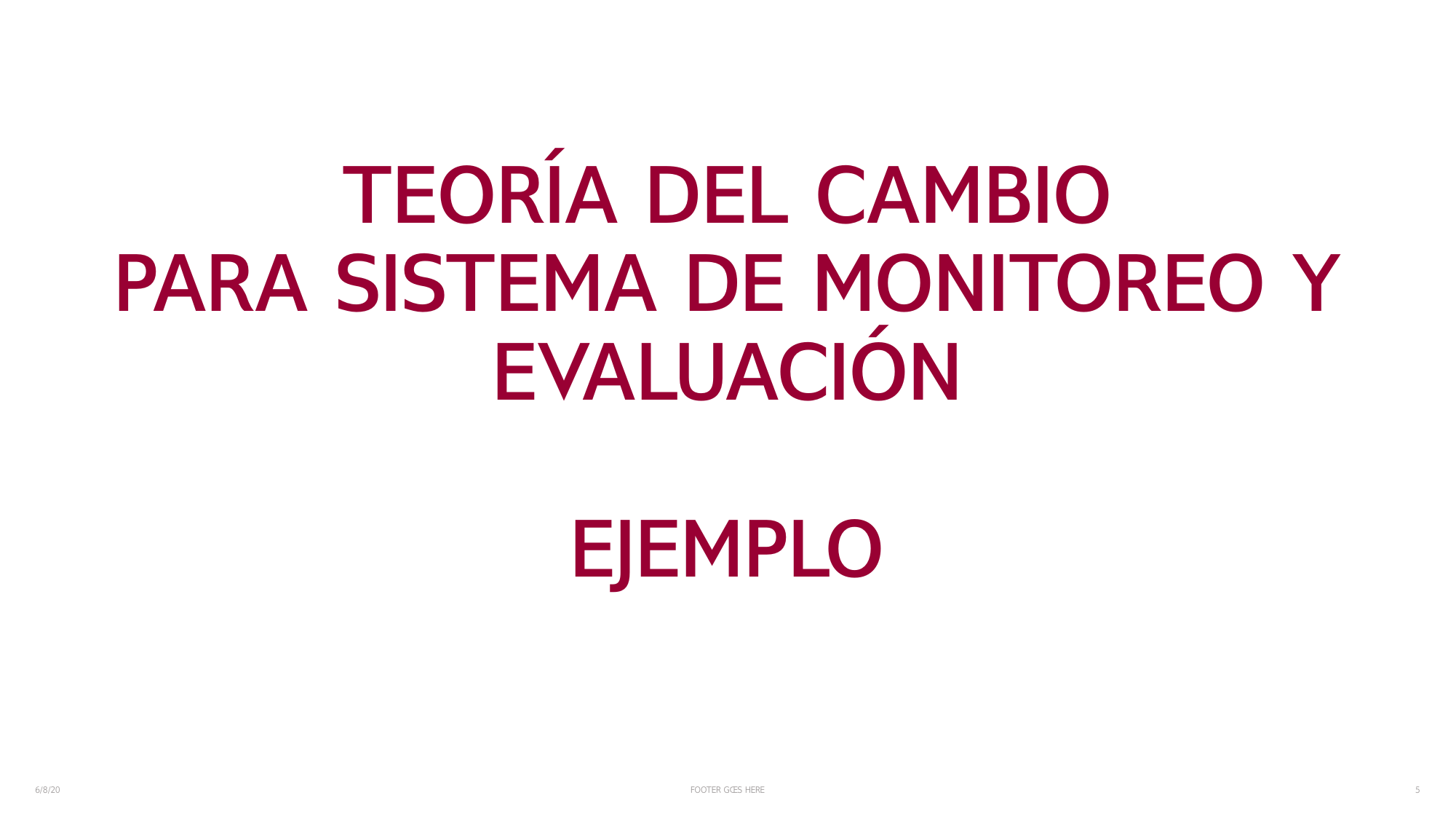

# TEORÍA DEL CAMBIO PARA SISTEMA DE MONITOREO Y EVALUACIÓN EJEMPLO
6/8/20
FOOTER GOES HERE
5